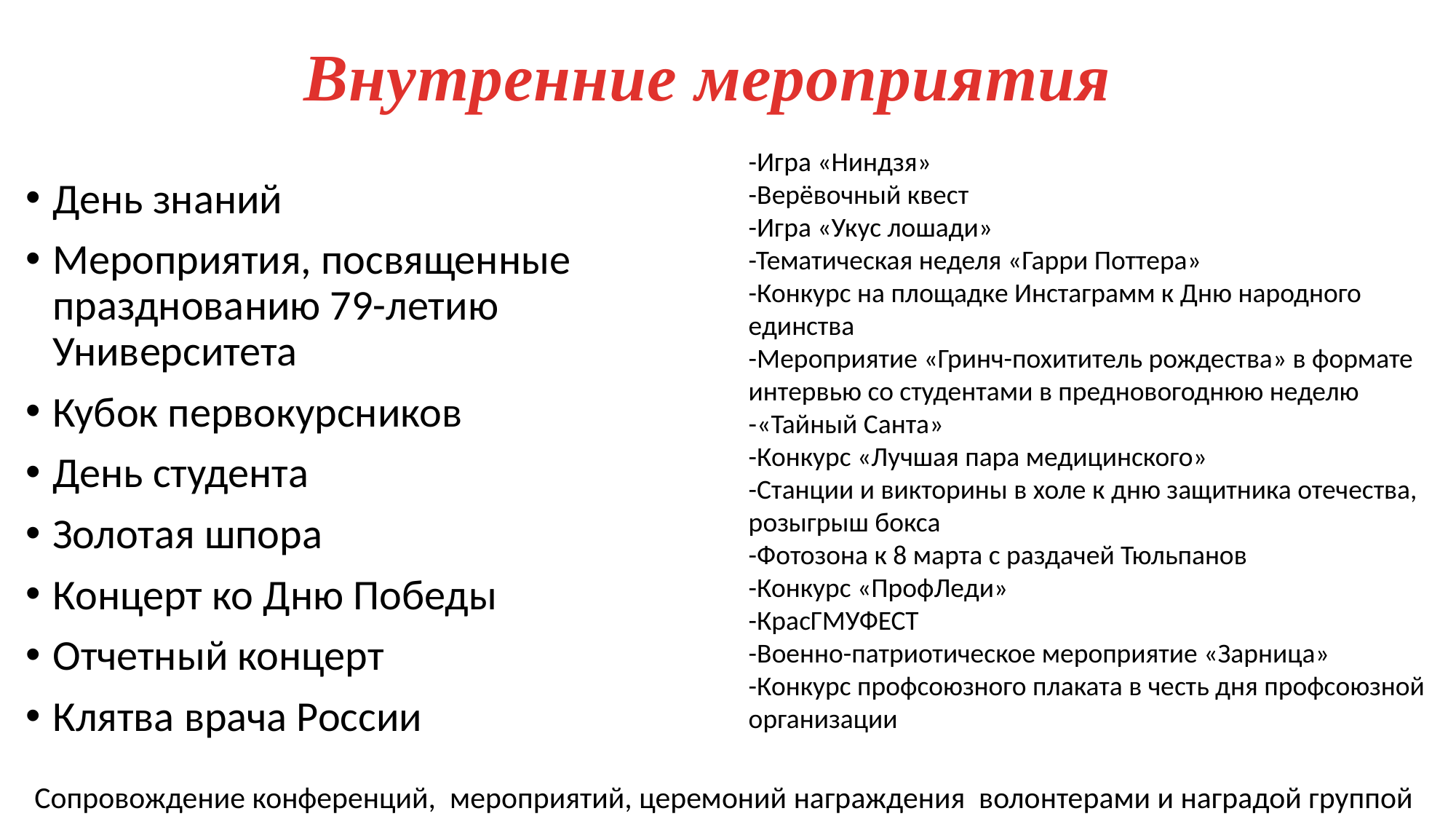

# Внутренние мероприятия
-Игра «Ниндзя»
-Верёвочный квест
-Игра «Укус лошади»
-Тематическая неделя «Гарри Поттера»
-Конкурс на площадке Инстаграмм к Дню народного единства
-Мероприятие «Гринч-похититель рождества» в формате интервью со студентами в предновогоднюю неделю
-«Тайный Санта»
-Конкурс «Лучшая пара медицинского»
-Станции и викторины в холе к дню защитника отечества, розыгрыш бокса
-Фотозона к 8 марта с раздачей Тюльпанов
-Конкурс «ПрофЛеди»
-КрасГМУФЕСТ
-Военно-патриотическое мероприятие «Зарница»
-Конкурс профсоюзного плаката в честь дня профсоюзной организации
День знаний
Мероприятия, посвященные празднованию 79-летию Университета
Кубок первокурсников
День студента
Золотая шпора
Концерт ко Дню Победы
Отчетный концерт
Клятва врача России
Сопровождение конференций,  мероприятий, церемоний награждения  волонтерами и наградой группой